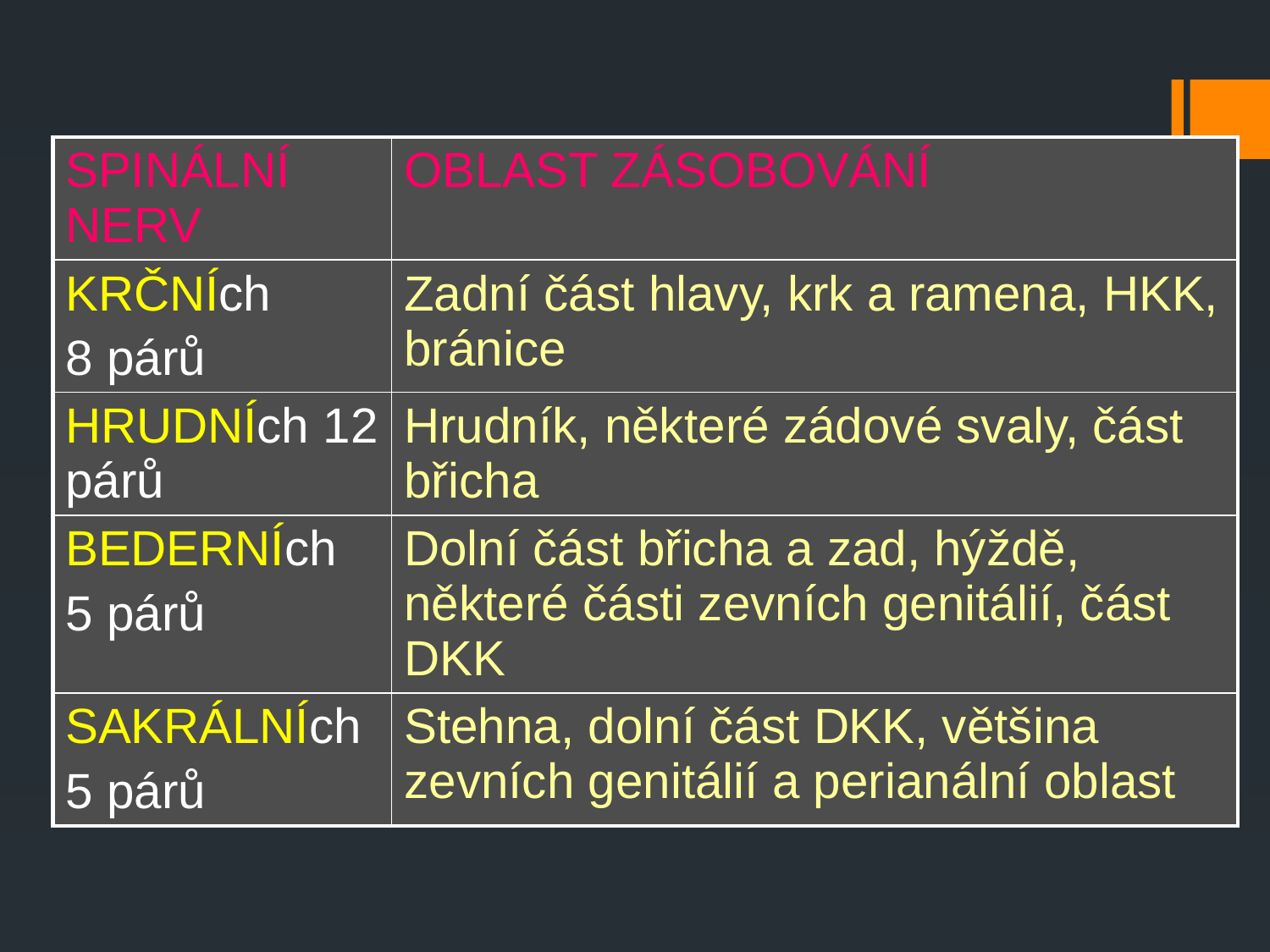

| SPINÁLNÍ NERV | OBLAST ZÁSOBOVÁNÍ |
| --- | --- |
| KRČNÍch 8 párů | Zadní část hlavy, krk a ramena, HKK, bránice |
| HRUDNÍch 12 párů | Hrudník, některé zádové svaly, část břicha |
| BEDERNÍch 5 párů | Dolní část břicha a zad, hýždě, některé části zevních genitálií, část DKK |
| SAKRÁLNÍch 5 párů | Stehna, dolní část DKK, většina zevních genitálií a perianální oblast |